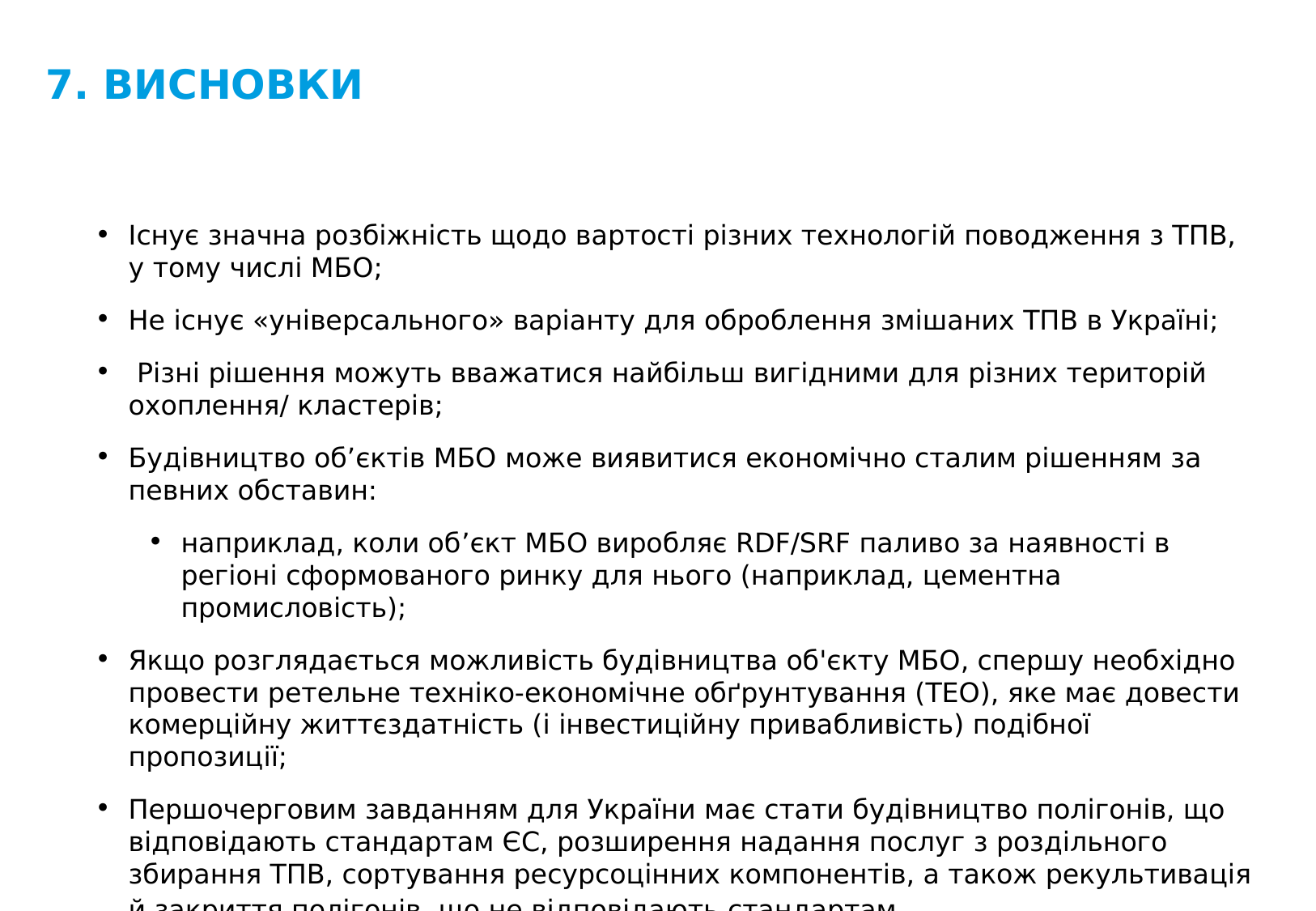

# 7. ВИСНОВКИ
Існує значна розбіжність щодо вартості різних технологій поводження з ТПВ, у тому числі МБО;
Не існує «універсального» варіанту для оброблення змішаних ТПВ в Україні;
 Різні рішення можуть вважатися найбільш вигідними для різних територій охоплення/ кластерів;
Будівництво об’єктів МБО може виявитися економічно сталим рішенням за певних обставин:
наприклад, коли об’єкт MБО виробляє RDF/SRF паливо за наявності в регіоні сформованого ринку для нього (наприклад, цементна промисловість);
Якщо розглядається можливість будівництва об'єкту MБО, спершу необхідно провести ретельне техніко-економічне обґрунтування (ТЕО), яке має довести комерційну життєздатність (і інвестиційну привабливість) подібної пропозиції;
Першочерговим завданням для України має стати будівництво полігонів, що відповідають стандартам ЄС, розширення надання послуг з роздільного збирання ТПВ, сортування ресурсоцінних компонентів, а також рекультивація й закриття полігонів, що не відповідають стандартам.